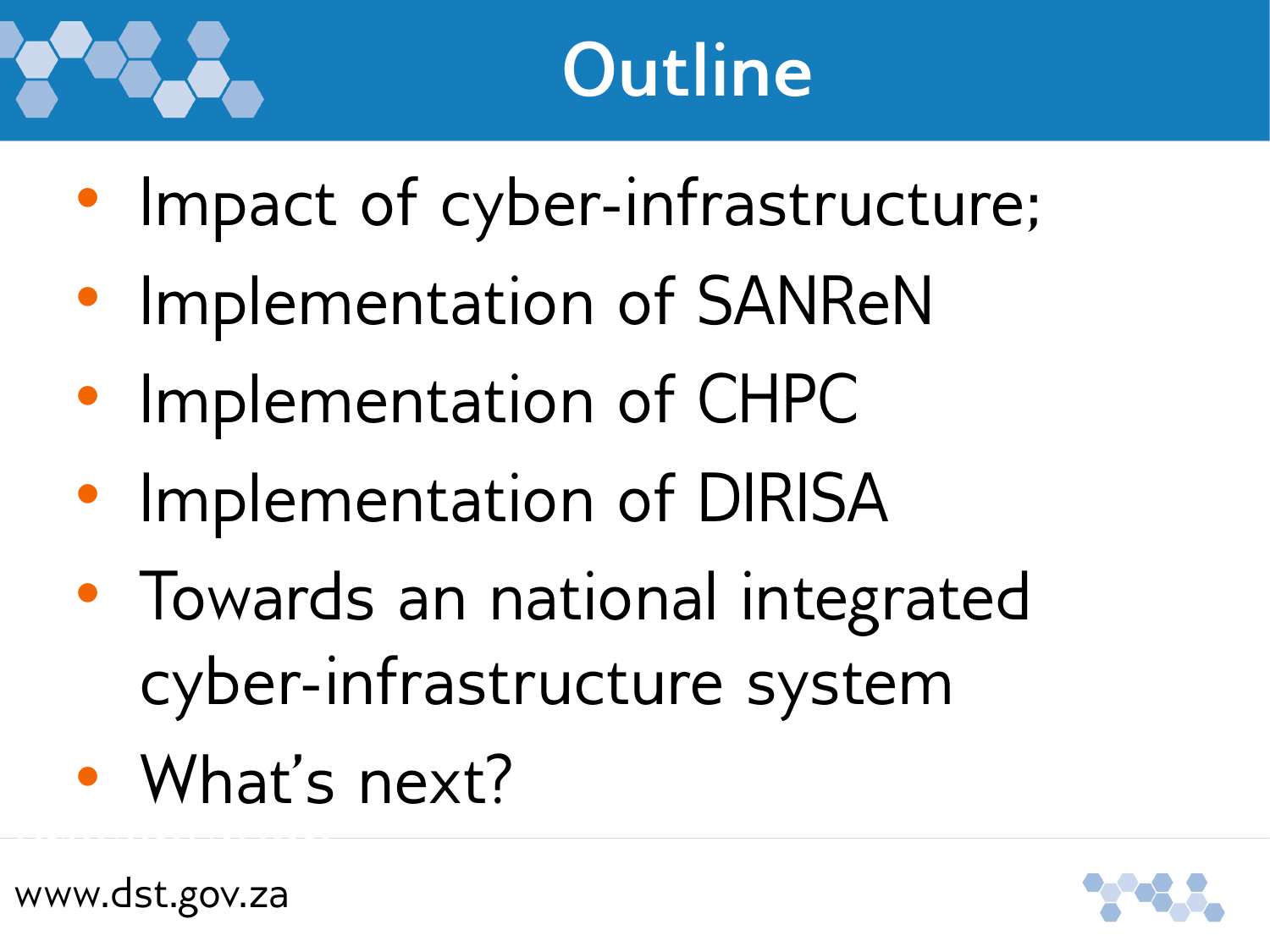

Outline
Impact of cyber-infrastructure;
Implementation of SANReN
Implementation of CHPC
Implementation of DIRISA
Towards an national integrated cyber-infrastructure system
What’s next?

Presentation www.dst.gov.za